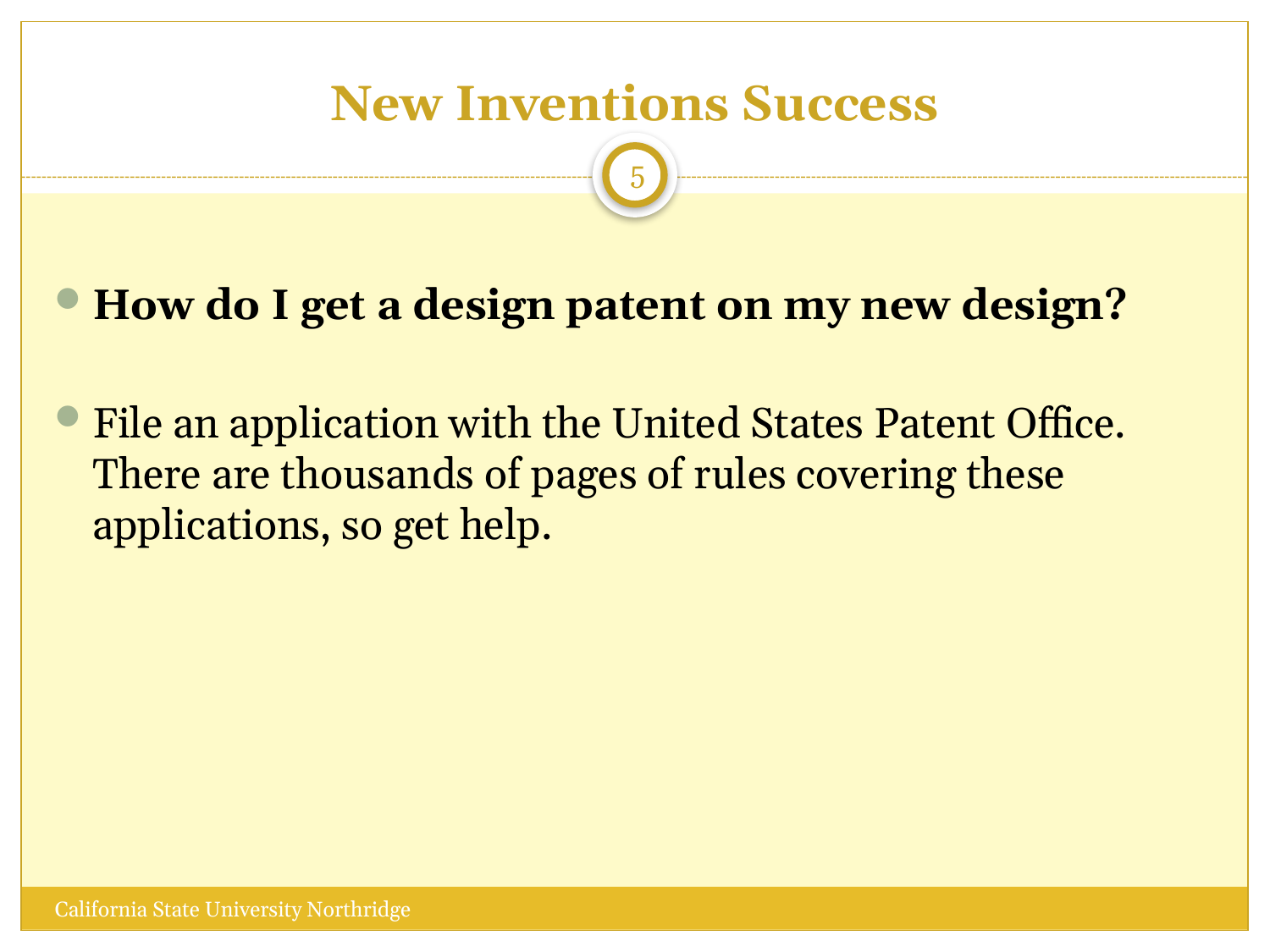

# New Inventions Success
5

How do I get a design patent on my new design?

File an application with the United States Patent Office. There are thousands of pages of rules covering these applications, so get help.

California State University Northridge